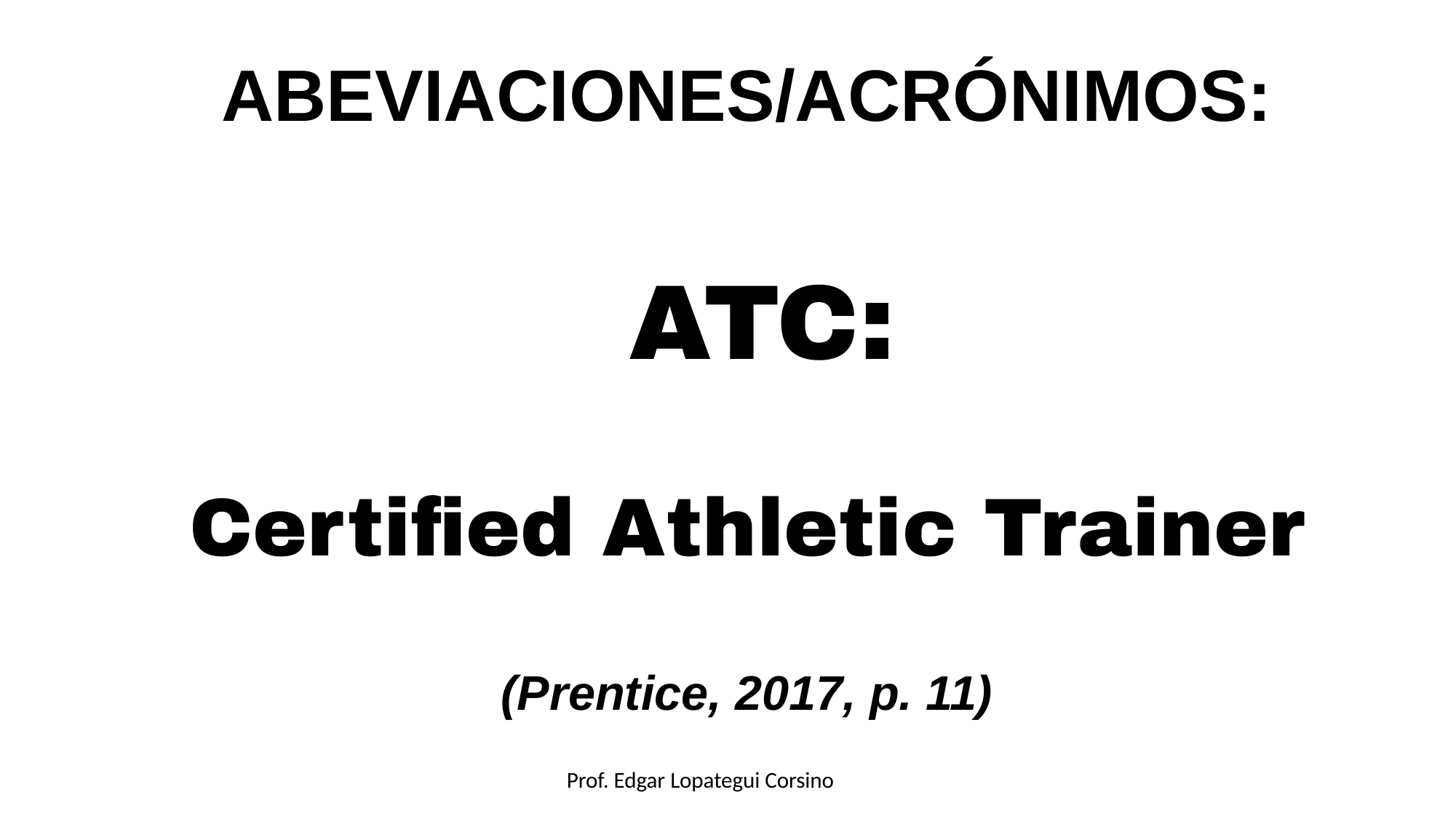

# ABEVIACIONES/ACRÓNIMOS: ATC: Certified Athletic Trainer (Prentice, 2017, p. 11)
Prof. Edgar Lopategui Corsino